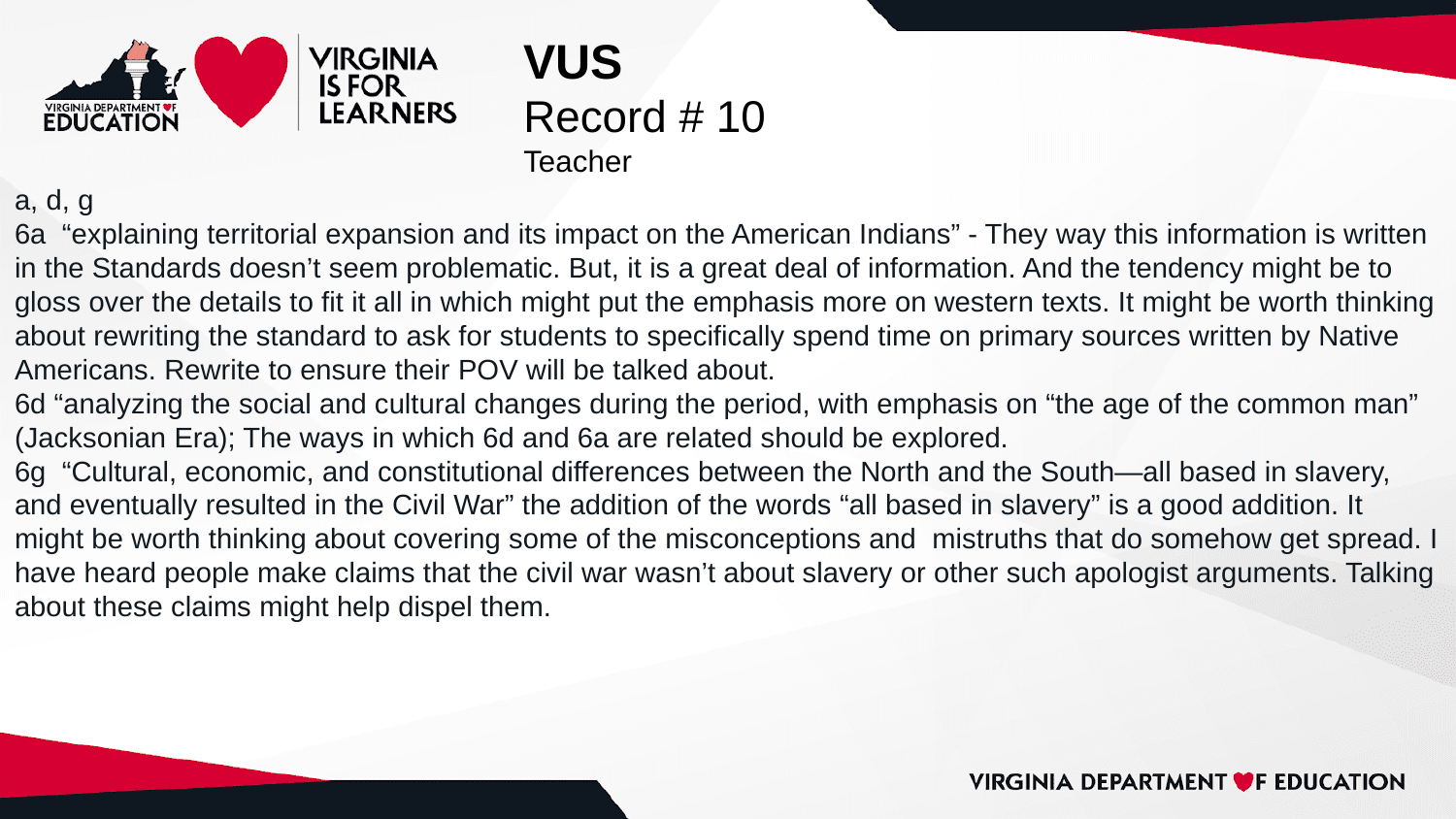

# VUS
Record # 10
Teacher
a, d, g
6a  “explaining territorial expansion and its impact on the American Indians” - They way this information is written in the Standards doesn’t seem problematic. But, it is a great deal of information. And the tendency might be to gloss over the details to fit it all in which might put the emphasis more on western texts. It might be worth thinking about rewriting the standard to ask for students to specifically spend time on primary sources written by Native Americans. Rewrite to ensure their POV will be talked about.
6d “analyzing the social and cultural changes during the period, with emphasis on “the age of the common man” (Jacksonian Era); The ways in which 6d and 6a are related should be explored.
6g  “Cultural, economic, and constitutional differences between the North and the South—all based in slavery, and eventually resulted in the Civil War” the addition of the words “all based in slavery” is a good addition. It might be worth thinking about covering some of the misconceptions and  mistruths that do somehow get spread. I have heard people make claims that the civil war wasn’t about slavery or other such apologist arguments. Talking about these claims might help dispel them.